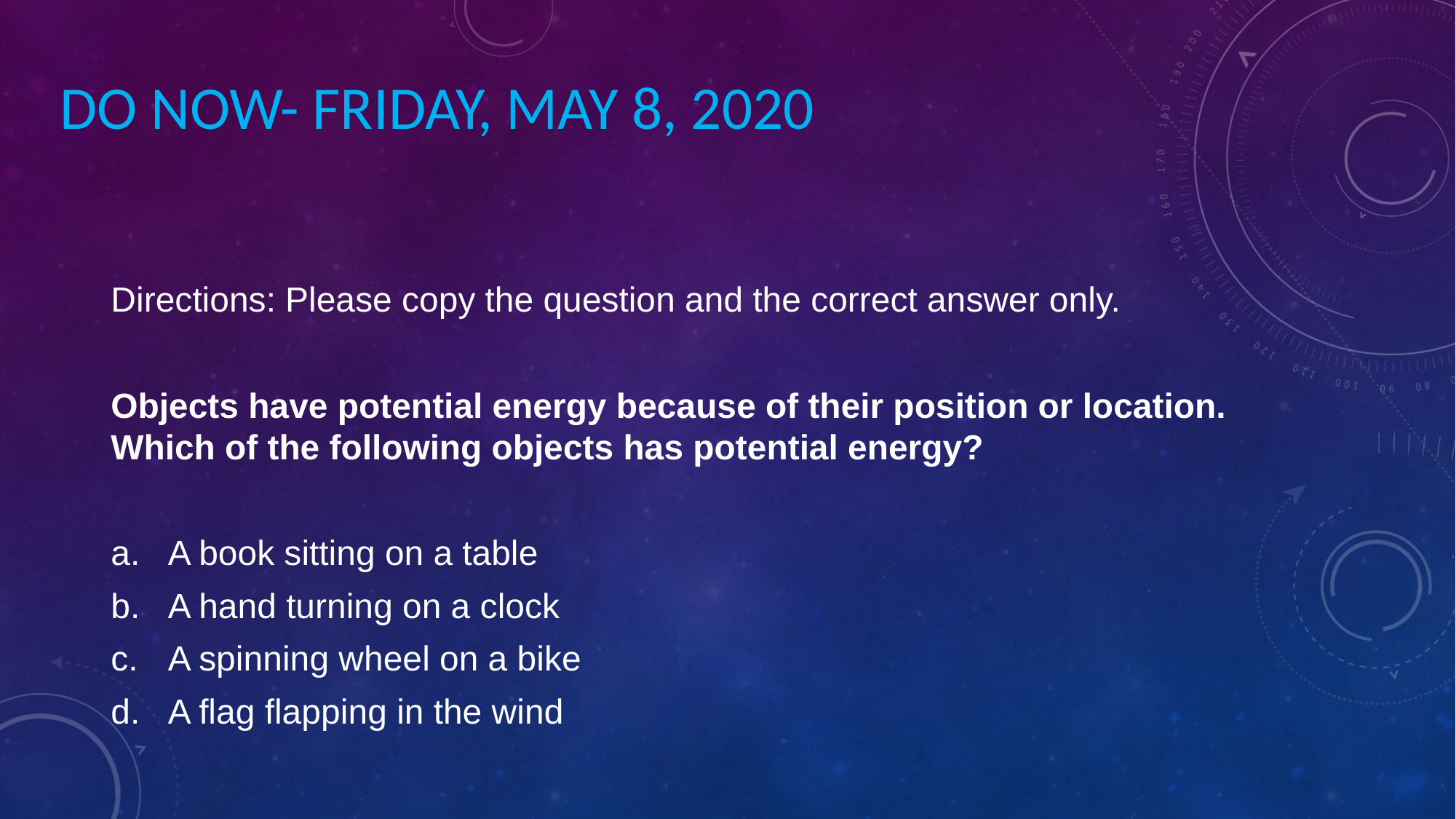

# Do Now- Friday, may 8, 2020

Directions: Please copy the question and the correct answer only.

Objects have potential energy because of their position or location.  Which of the following objects has potential energy?

A book sitting on a table
A hand turning on a clock
A spinning wheel on a bike
A flag flapping in the wind